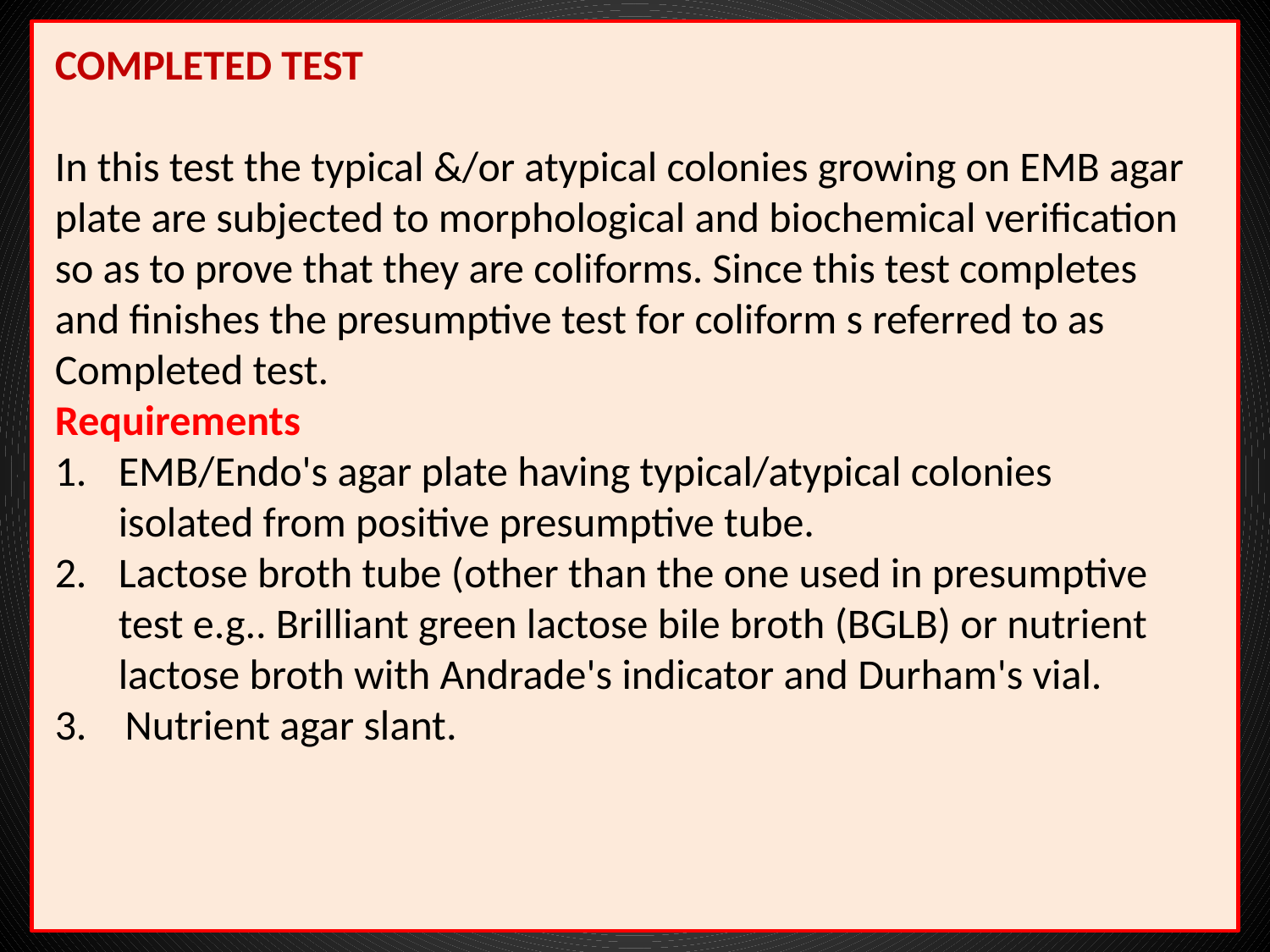

COMPLETED TEST

In this test the typical &/or atypical colonies growing on EMB agar plate are subjected to morphological and biochemical verification so as to prove that they are coliforms. Since this test completes and finishes the presumptive test for coliform s referred to as Completed test.
Requirements
EMB/Endo's agar plate having typical/atypical colonies isolated from positive presumptive tube.
Lactose broth tube (other than the one used in presumptive test e.g.. Brilliant green lactose bile broth (BGLB) or nutrient lactose broth with Andrade's indicator and Durham's vial.
3.    Nutrient agar slant.